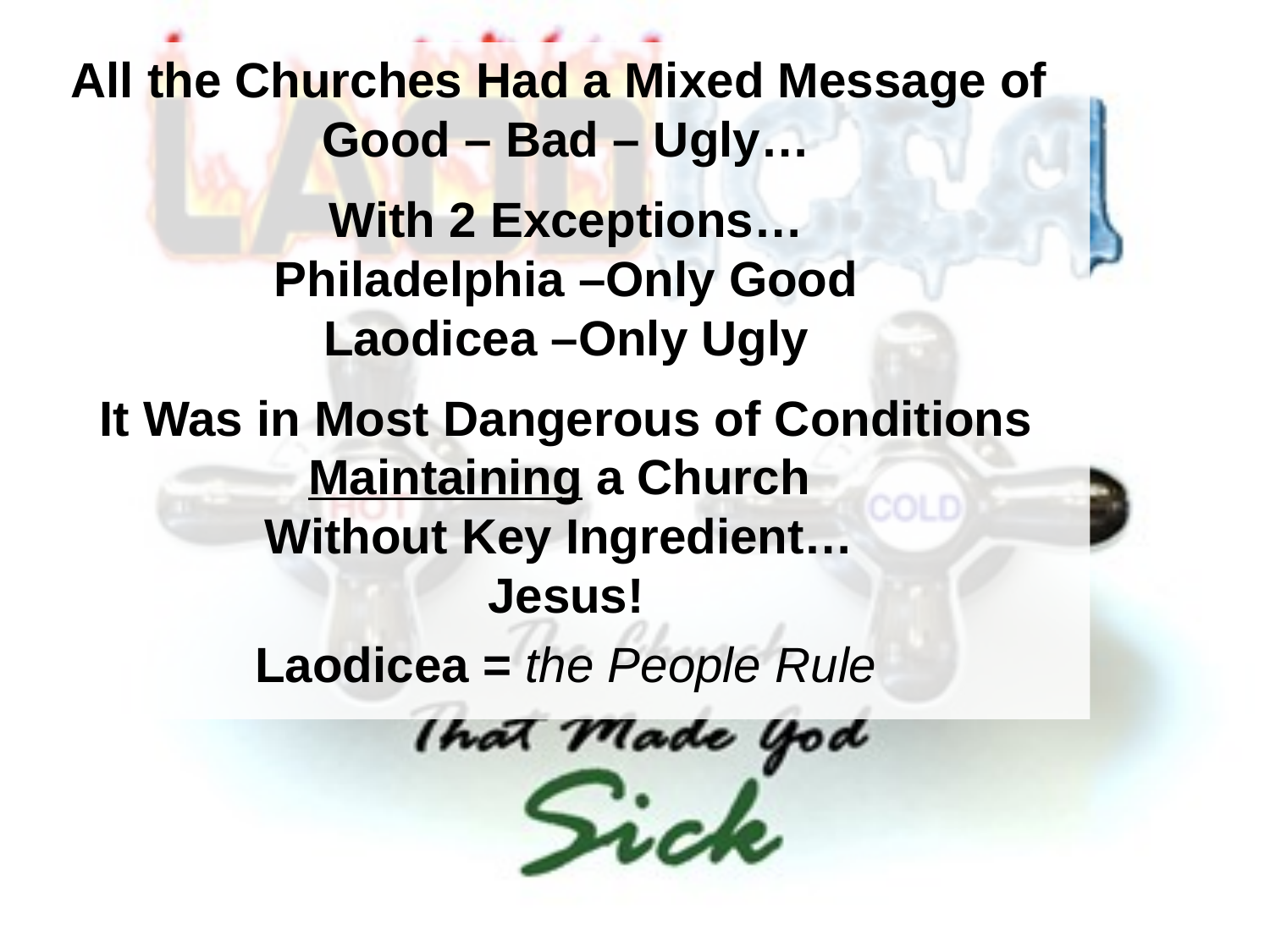

All the Churches Had a Mixed Message of
Good – Bad – Ugly…
With 2 Exceptions…
Philadelphia –Only Good
Laodicea –Only Ugly
It Was in Most Dangerous of Conditions
Maintaining a Church
Without Key Ingredient…
Jesus!
Laodicea = the People Rule